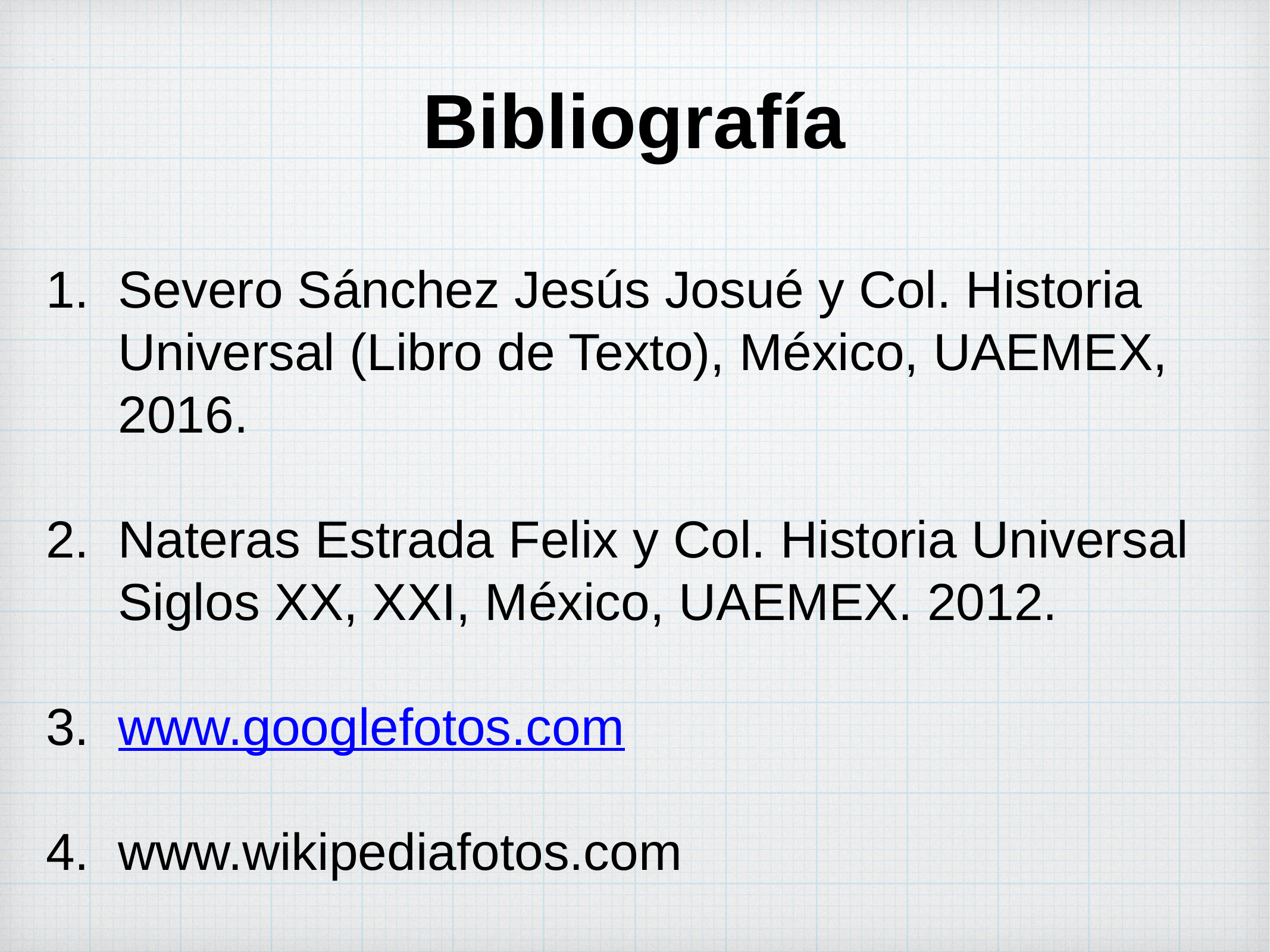

Bibliografía

Severo Sánchez Jesús Josué y Col. Historia Universal (Libro de Texto), México, UAEMEX, 2016.

Nateras Estrada Felix y Col. Historia Universal Siglos XX, XXI, México, UAEMEX. 2012.

www.googlefotos.com

www.wikipediafotos.com